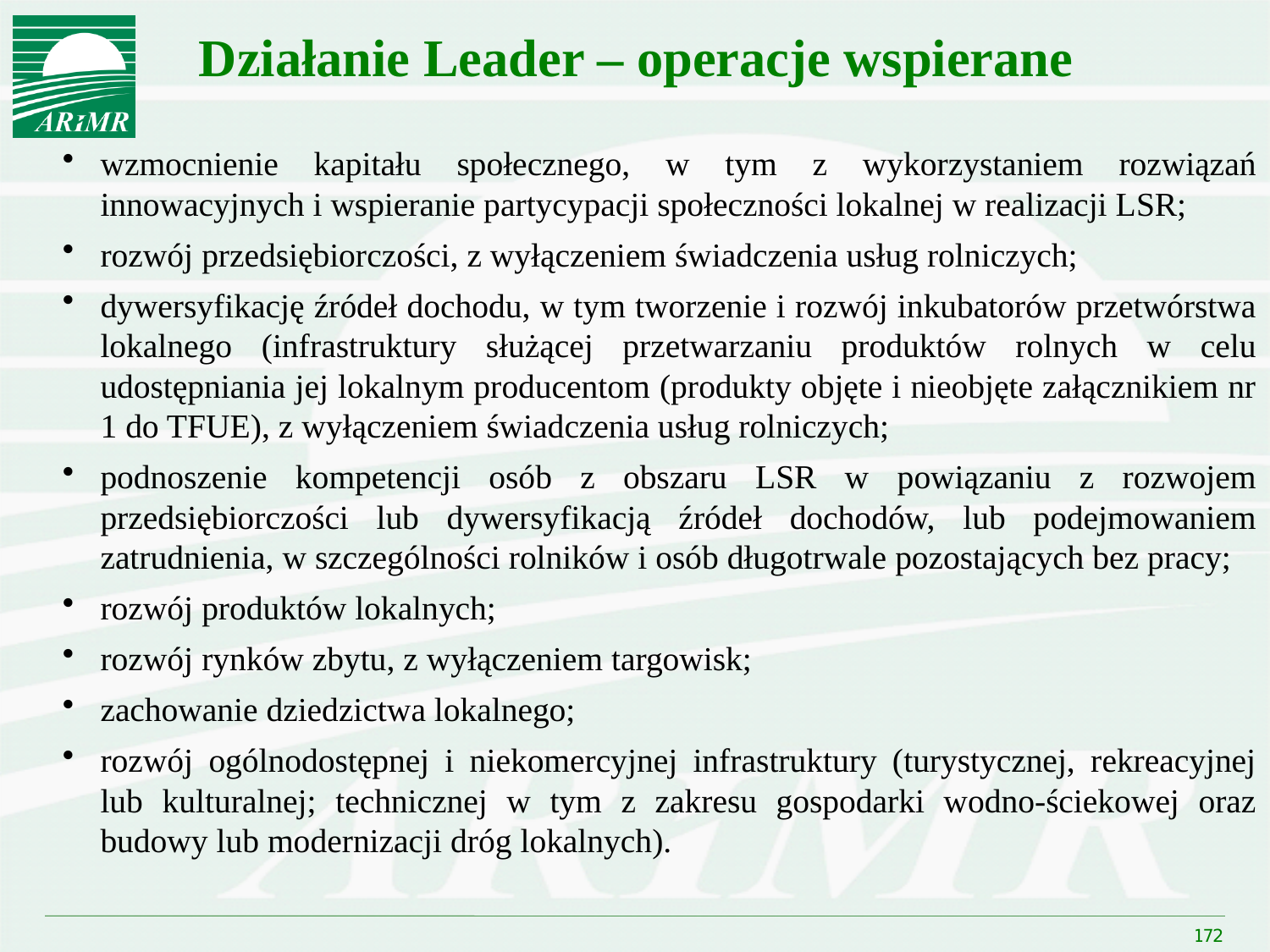

# Działanie Leader – operacje wspierane
wzmocnienie kapitału społecznego, w tym z wykorzystaniem rozwiązań innowacyjnych i wspieranie partycypacji społeczności lokalnej w realizacji LSR;
rozwój przedsiębiorczości, z wyłączeniem świadczenia usług rolniczych;
dywersyfikację źródeł dochodu, w tym tworzenie i rozwój inkubatorów przetwórstwa lokalnego (infrastruktury służącej przetwarzaniu produktów rolnych w celu udostępniania jej lokalnym producentom (produkty objęte i nieobjęte załącznikiem nr 1 do TFUE), z wyłączeniem świadczenia usług rolniczych;
podnoszenie kompetencji osób z obszaru LSR w powiązaniu z rozwojem przedsiębiorczości lub dywersyfikacją źródeł dochodów, lub podejmowaniem zatrudnienia, w szczególności rolników i osób długotrwale pozostających bez pracy;
rozwój produktów lokalnych;
rozwój rynków zbytu, z wyłączeniem targowisk;
zachowanie dziedzictwa lokalnego;
rozwój ogólnodostępnej i niekomercyjnej infrastruktury (turystycznej, rekreacyjnej lub kulturalnej; technicznej w tym z zakresu gospodarki wodno-ściekowej oraz budowy lub modernizacji dróg lokalnych).

172